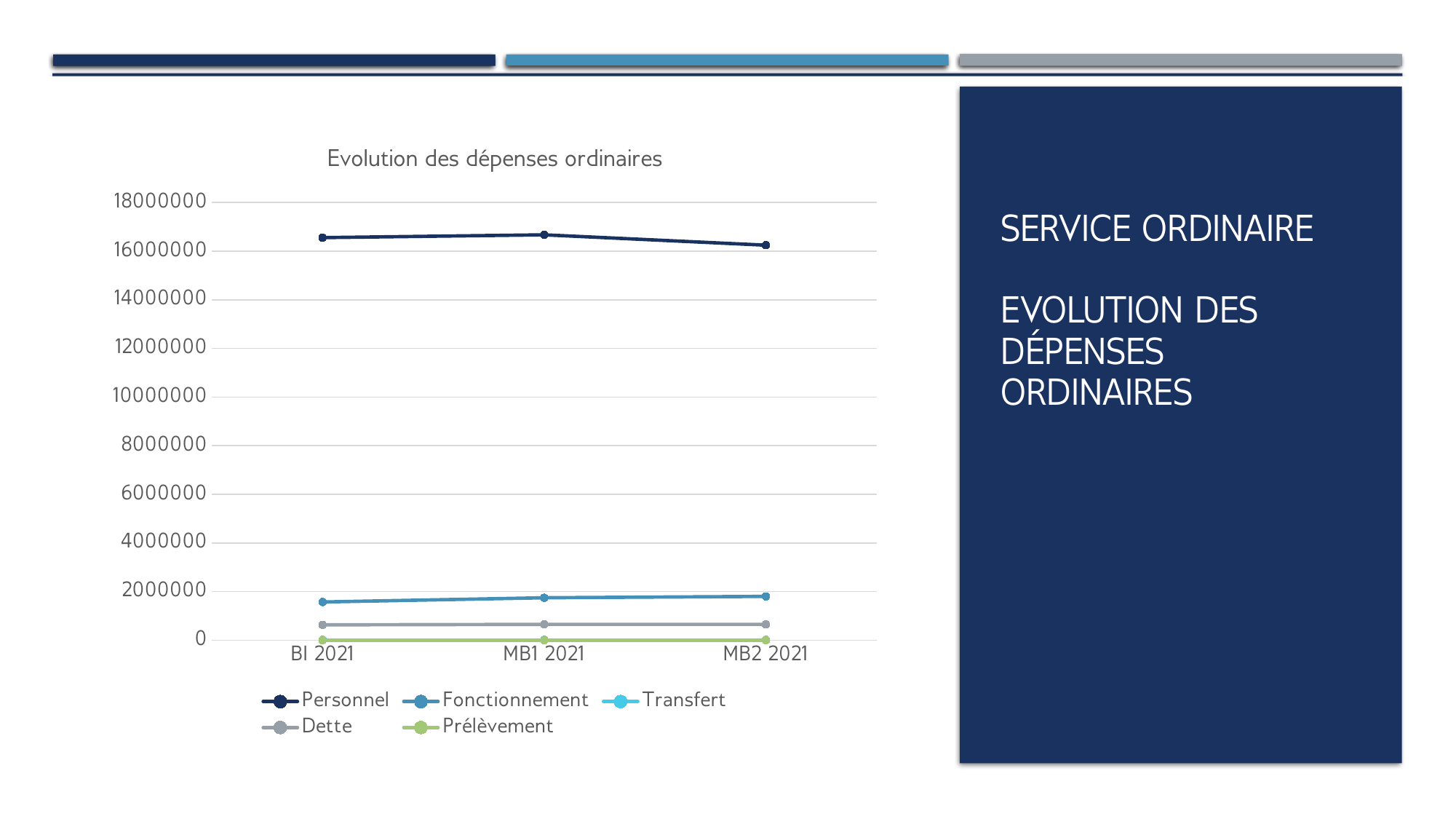

### Chart: Evolution des dépenses ordinaires

| Category | Personnel | Fonctionnement | Transfert | Dette | Prélèvement |
|---|---|---|---|---|---|
| BI 2021 | 16556728.44 | 1570467.5 | 13500.0 | 630862.46 | 0.0 |
| MB1 2021 | 16671124.59 | 1743467.5 | 13500.0 | 649694.6 | 0.0 |
| MB2 2021 | 16244673.39 | 1801423.28 | 13500.0 | 649815.94 | 0.0 |
# Service ordinaire
Evolution des dépenses ordinaires